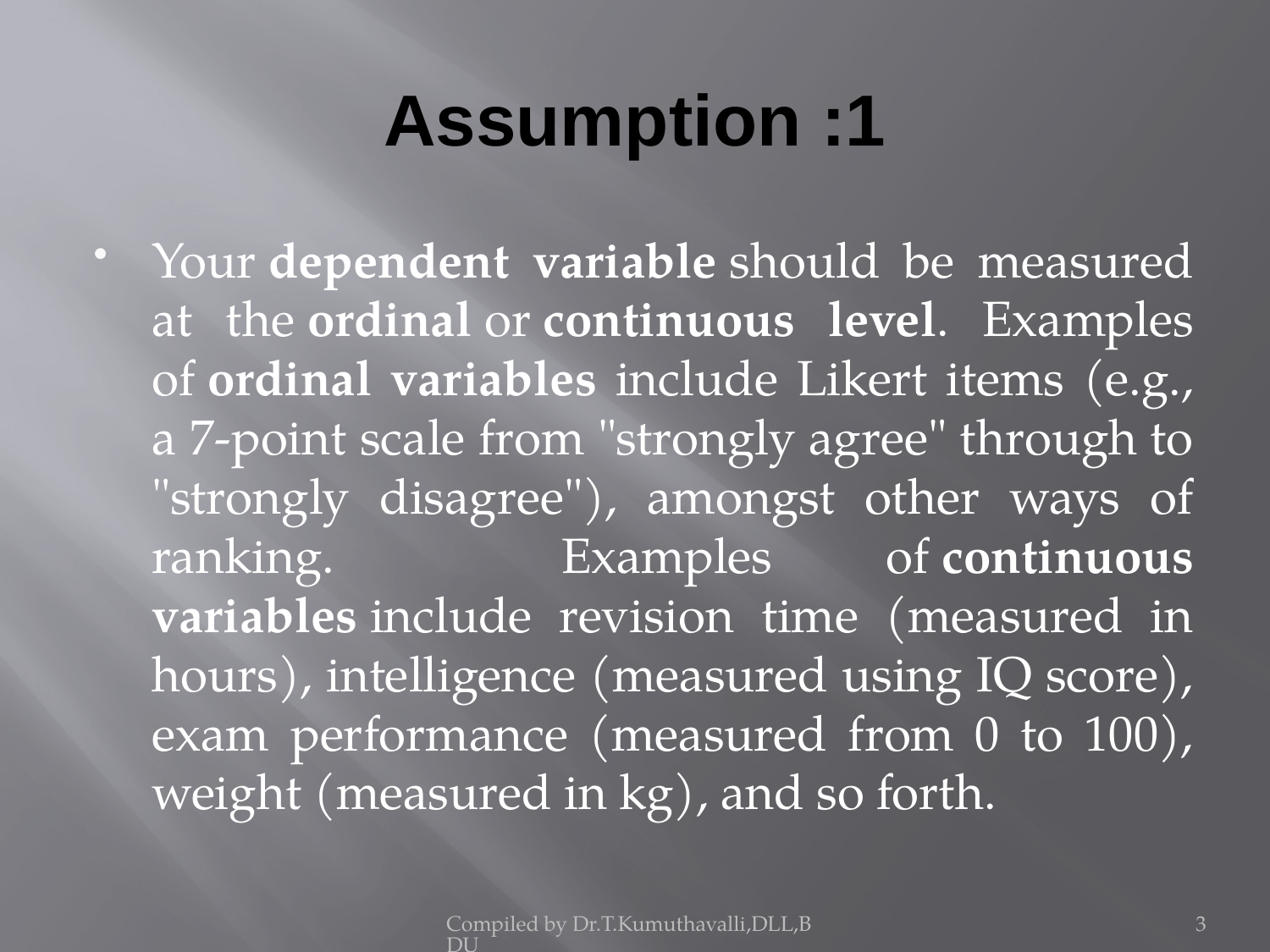

# Assumption :1
Your dependent variable should be measured at the ordinal or continuous level. Examples of ordinal variables include Likert items (e.g., a 7-point scale from "strongly agree" through to "strongly disagree"), amongst other ways of ranking.  Examples of continuous variables include revision time (measured in hours), intelligence (measured using IQ score), exam performance (measured from 0 to 100), weight (measured in kg), and so forth.
Compiled by Dr.T.Kumuthavalli,DLL,BDU
3